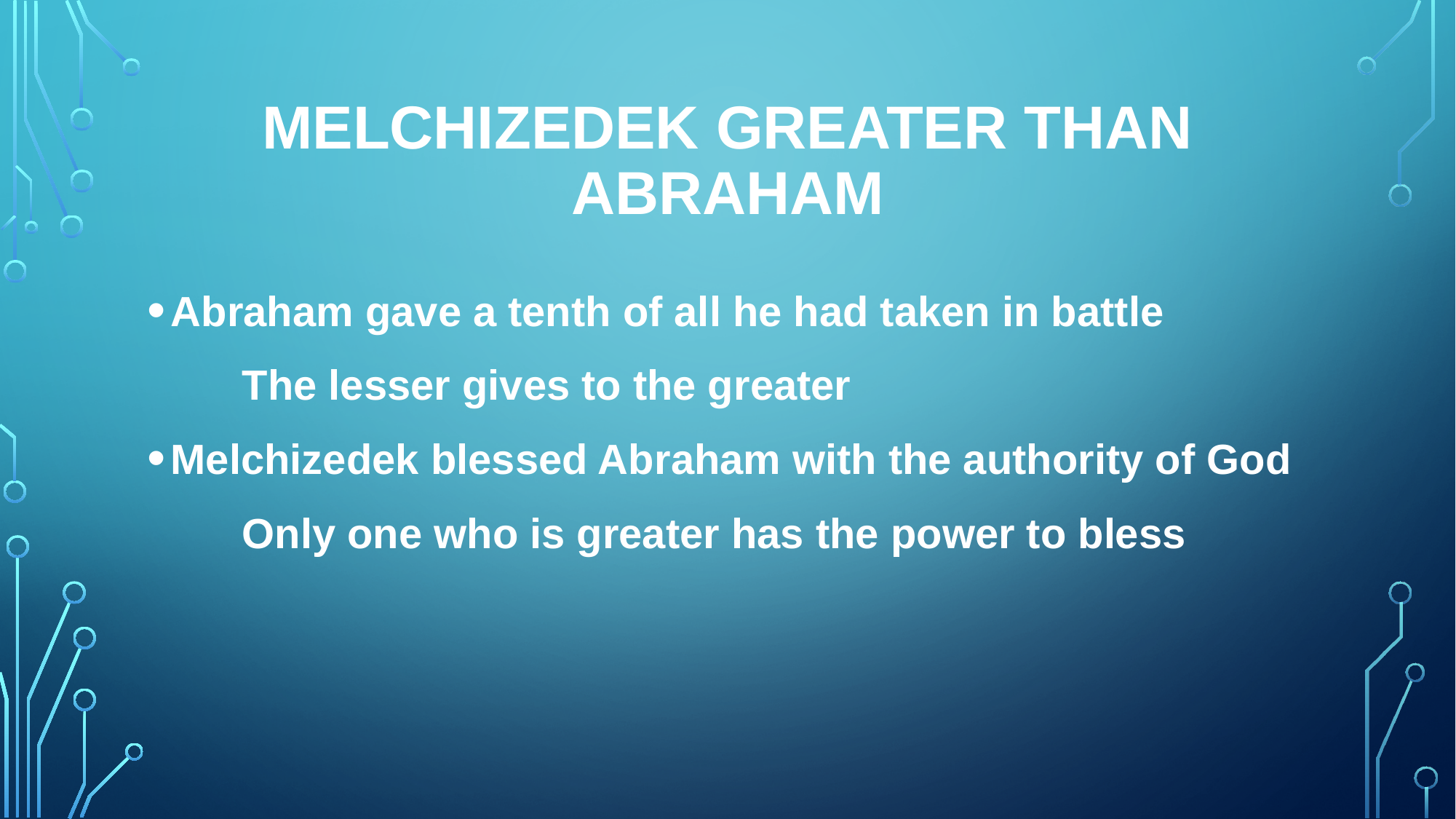

# Melchizedek greater than Abraham
Abraham gave a tenth of all he had taken in battle
	The lesser gives to the greater
Melchizedek blessed Abraham with the authority of God
	Only one who is greater has the power to bless